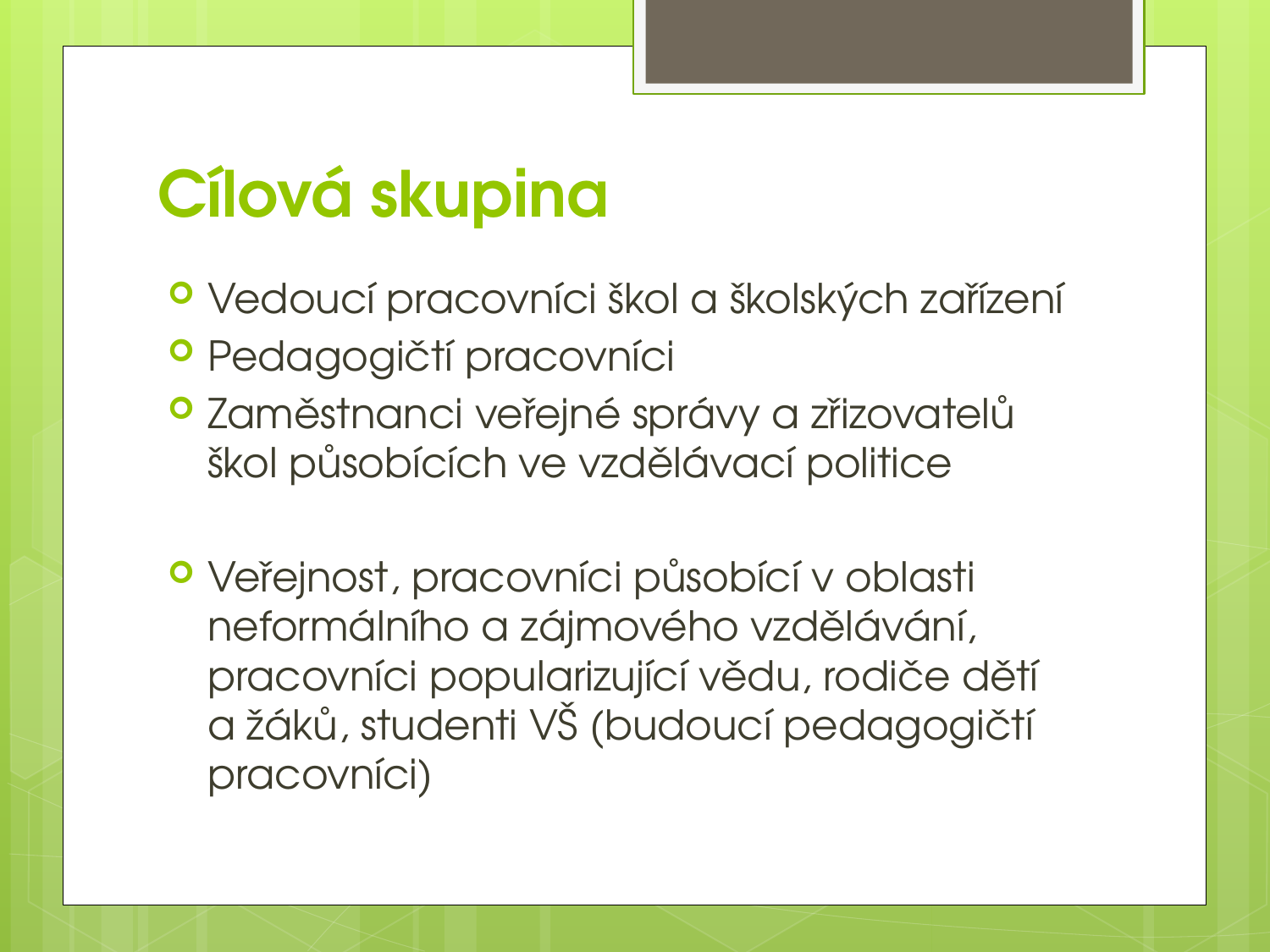

# Cílová skupina
Vedoucí pracovníci škol a školských zařízení
Pedagogičtí pracovníci
Zaměstnanci veřejné správy a zřizovatelů škol působících ve vzdělávací politice

Veřejnost, pracovníci působící v oblasti neformálního a zájmového vzdělávání, pracovníci popularizující vědu, rodiče dětí a žáků, studenti VŠ (budoucí pedagogičtí pracovníci)